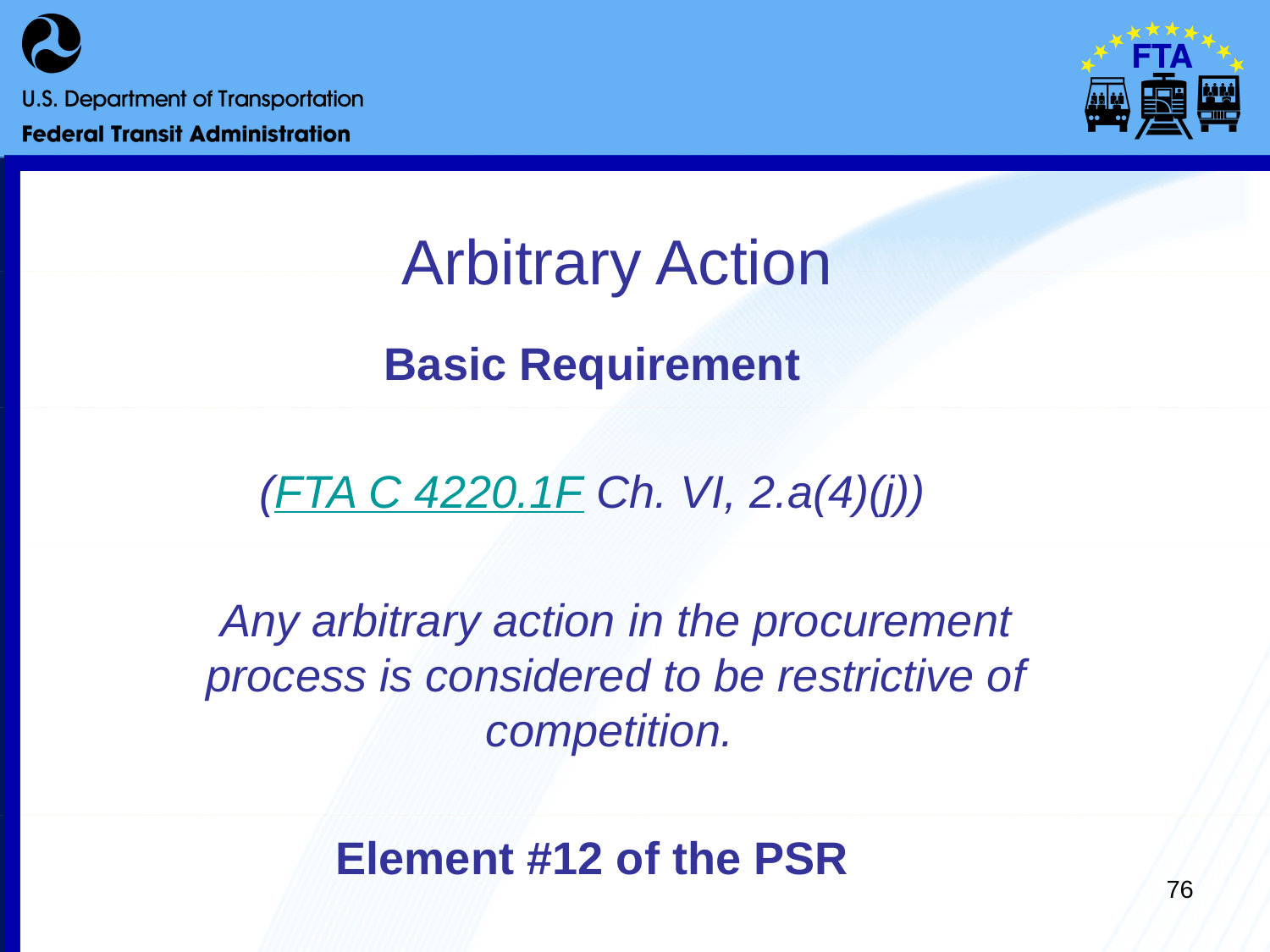

# Arbitrary Action
Basic Requirement

(FTA C 4220.1F Ch. VI, 2.a(4)(j))

	Any arbitrary action in the procurement process is considered to be restrictive of competition.

Element #12 of the PSR
76